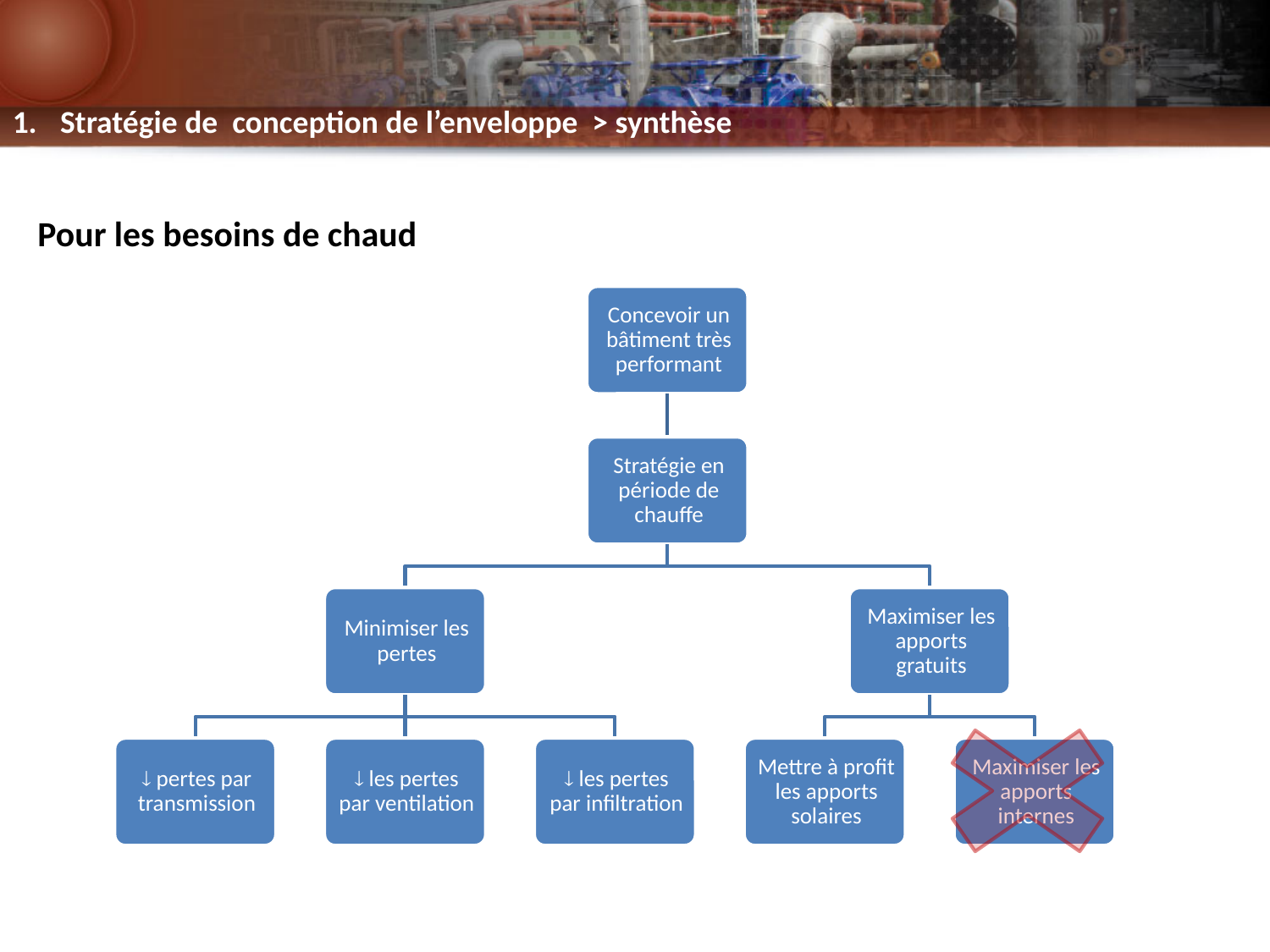

Stratégie de  conception de l’enveloppe  > synthèse

| Pour les besoins de chaud |
| --- |
Concevoir un bâtiment très performant
Stratégie en période de chauffe
Minimiser les pertes
↓ pertes par transmission
↓ les pertes par ventilation
↓ les pertes par infiltration
Maximiser les apports gratuits
Mettre à profit les apports solaires
Maximiser les apports internes